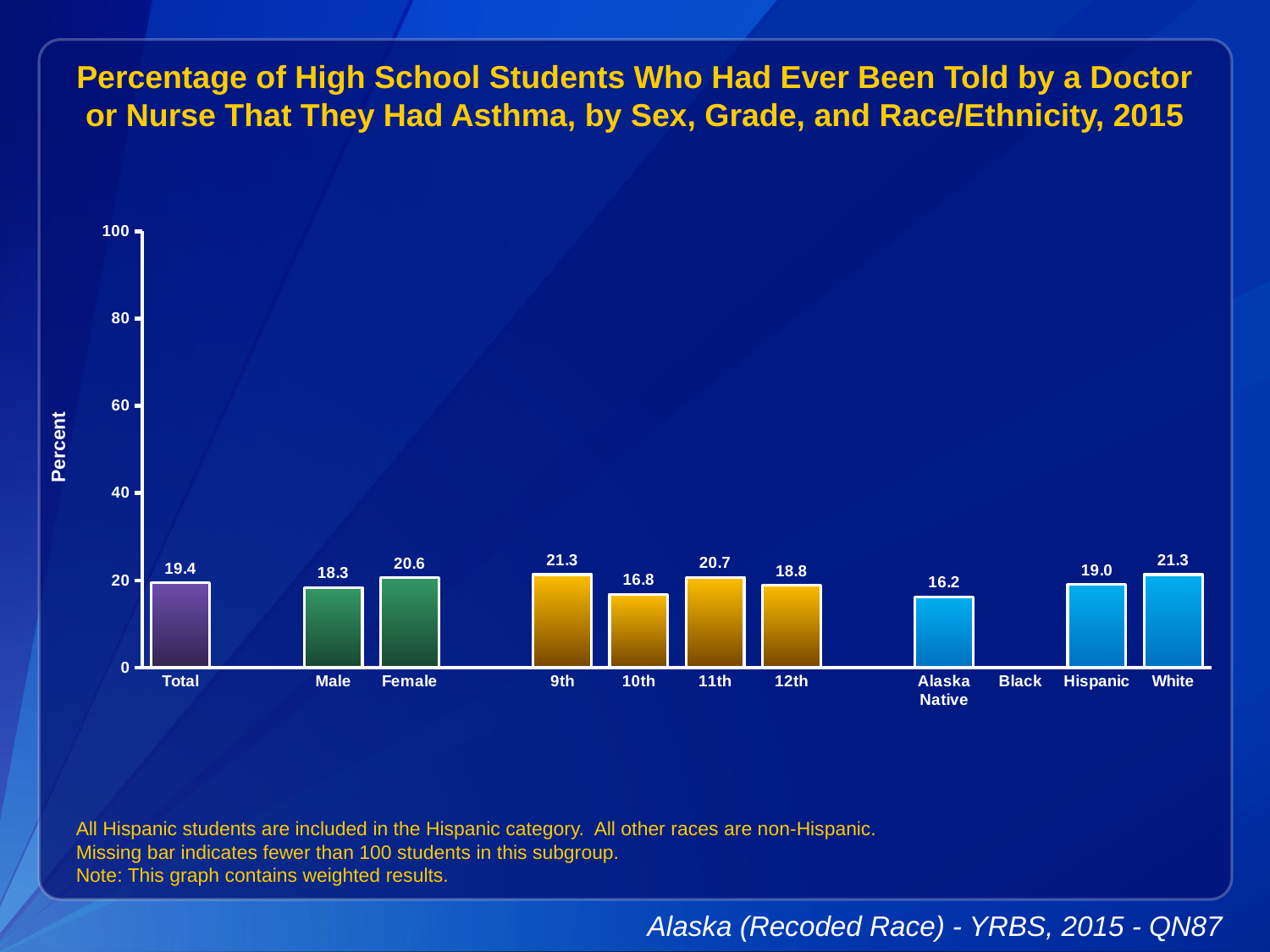

Percentage of High School Students Who Had Ever Been Told by a Doctor or Nurse That They Had Asthma, by Sex, Grade, and Race/Ethnicity, 2015

### Chart

| Category | Series 1 |
|---|---|
| Total | 19.4 |
|  | None |
| Male | 18.3 |
| Female | 20.6 |
|  | None |
| 9th | 21.3 |
| 10th | 16.8 |
| 11th | 20.7 |
| 12th | 18.8 |
|  | None |
| Alaska Native | 16.2 |
| Black | None |
| Hispanic | 19.0 |
| White | 21.3 |
All Hispanic students are included in the Hispanic category.  All other races are non-Hispanic.
Missing bar indicates fewer than 100 students in this subgroup.
Note: This graph contains weighted results.
Alaska (Recoded Race) - YRBS, 2015 - QN87